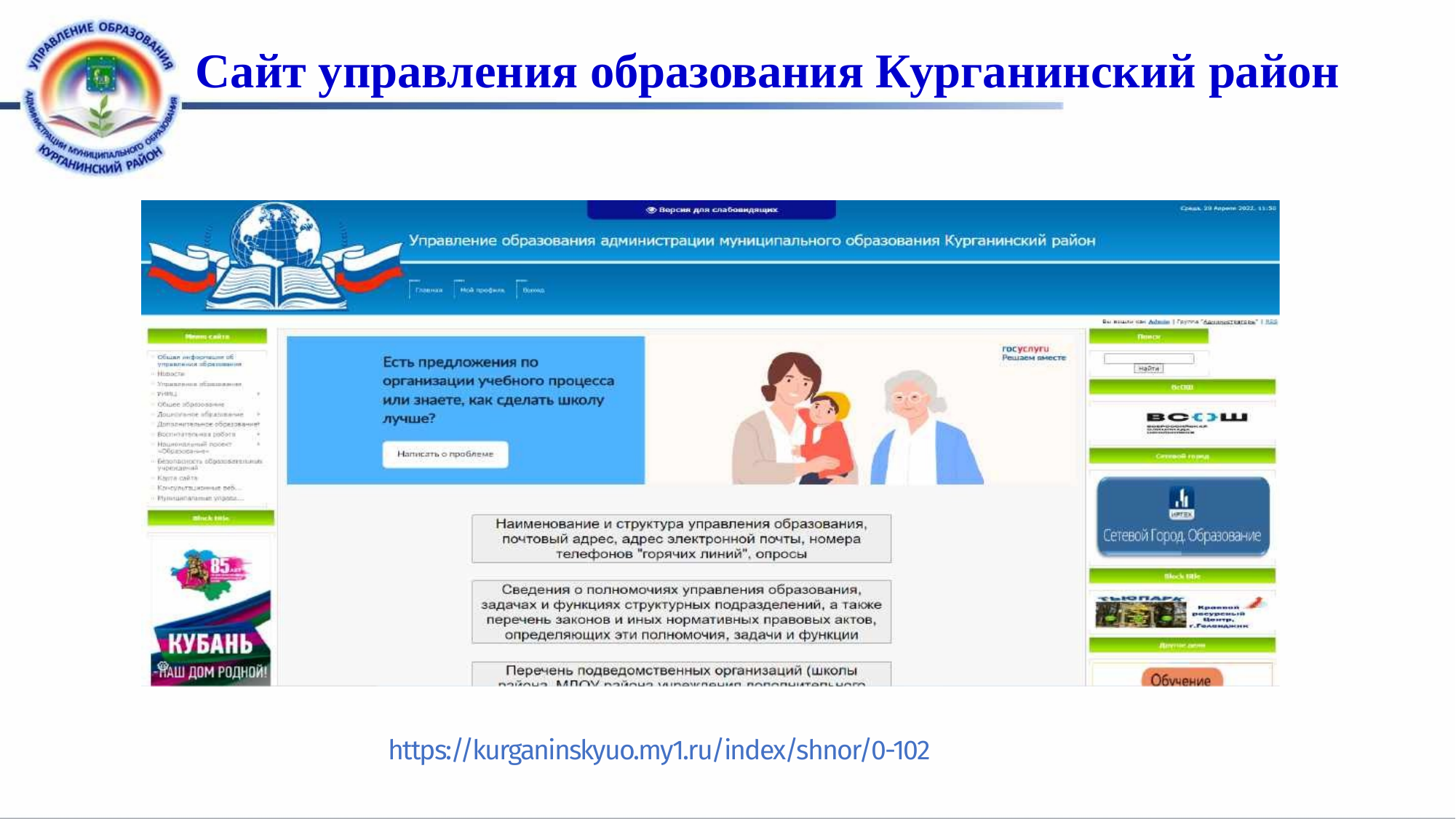

# Сайт управления образования Курганинский район

https://kurganinskyuo.my1.ru/index/shnor/0-102